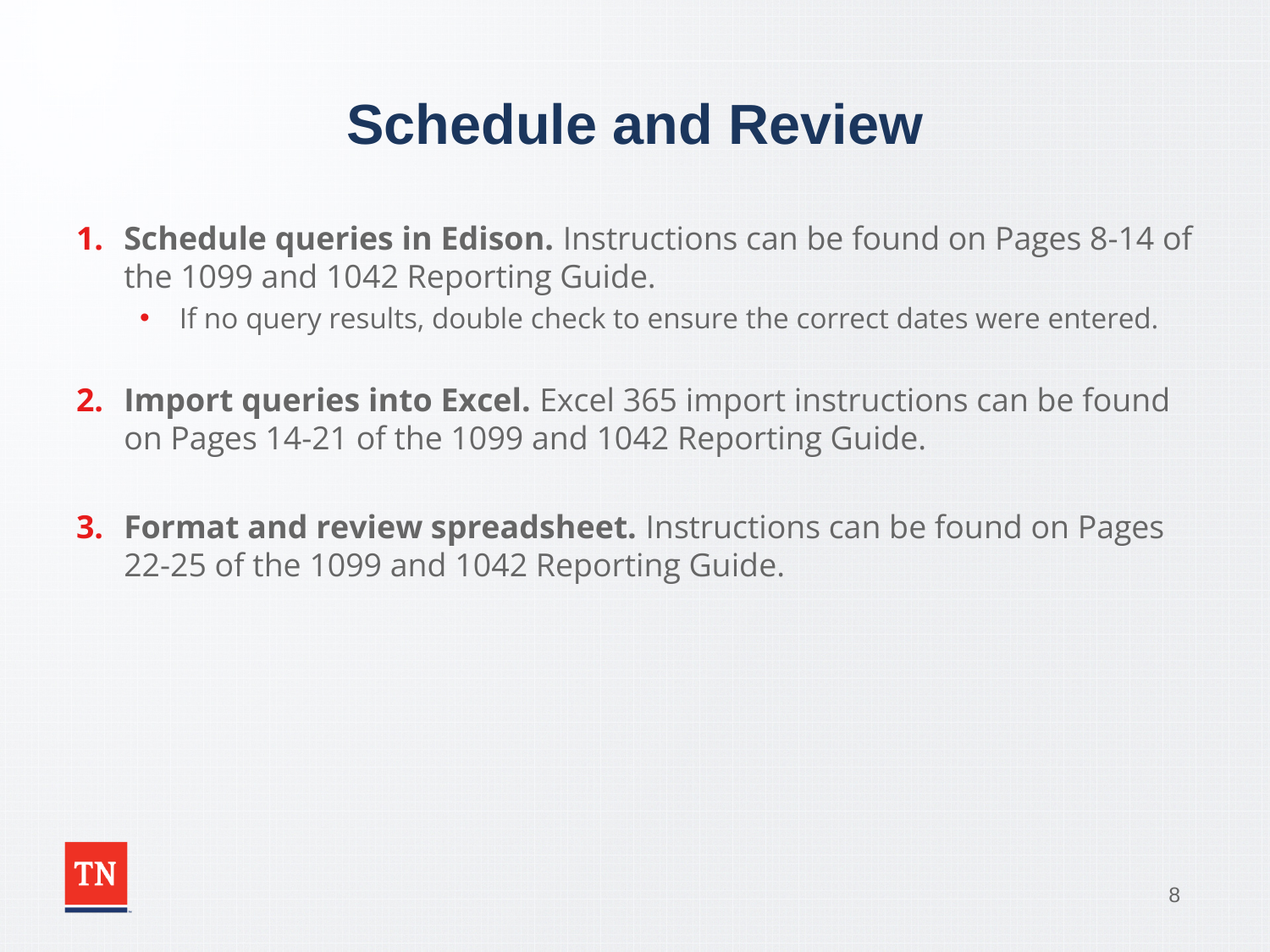

# Schedule and Review
Schedule queries in Edison. Instructions can be found on Pages 8-14 of the 1099 and 1042 Reporting Guide.
If no query results, double check to ensure the correct dates were entered.

Import queries into Excel. Excel 365 import instructions can be found on Pages 14-21 of the 1099 and 1042 Reporting Guide.

Format and review spreadsheet. Instructions can be found on Pages 22-25 of the 1099 and 1042 Reporting Guide.